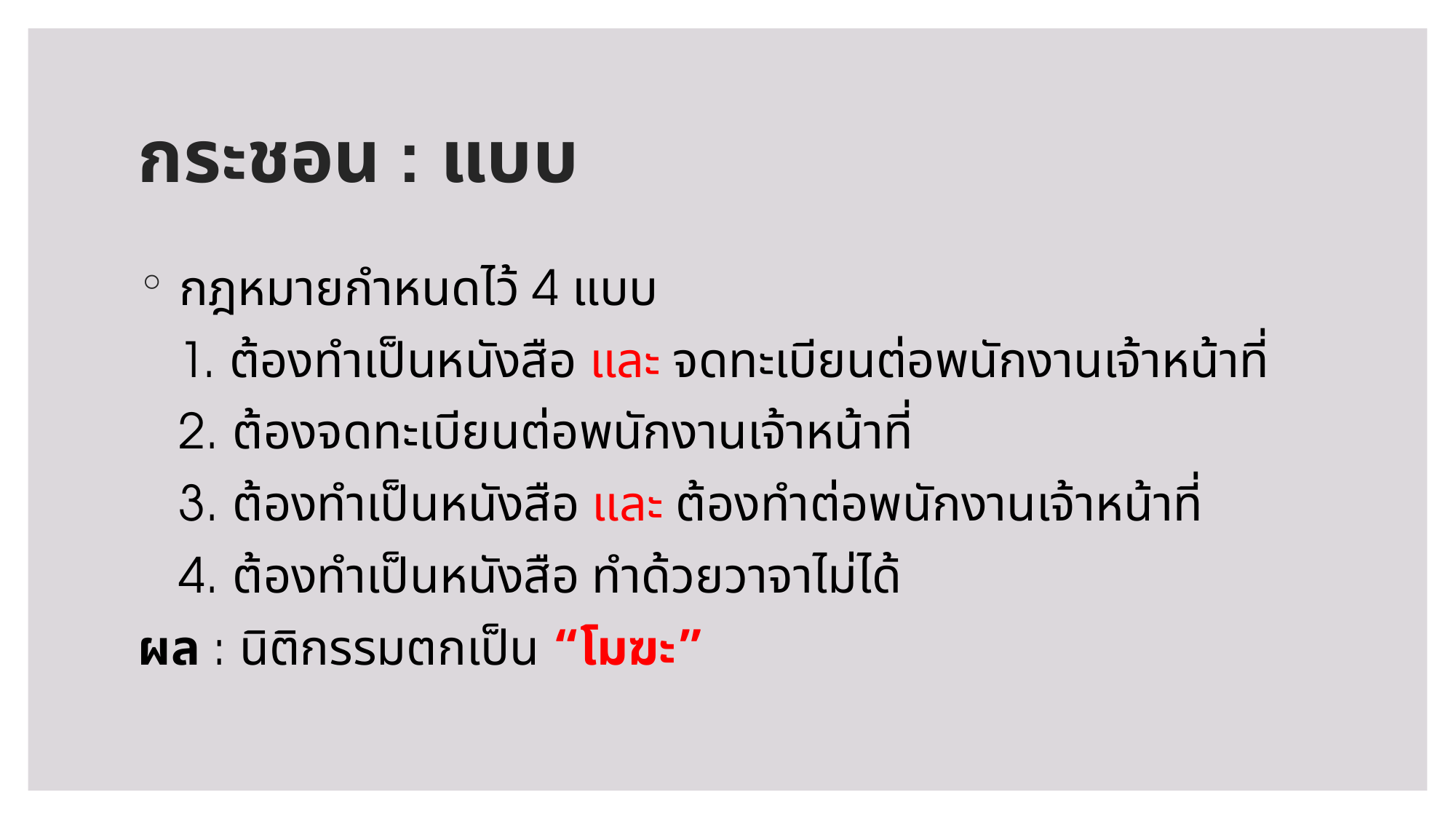

# กระชอน : แบบ
 กฎหมายกำหนดไว้ 4 แบบ
   1. ต้องทำเป็นหนังสือ และ จดทะเบียนต่อพนักงานเจ้าหน้าที่
   2. ต้องจดทะเบียนต่อพนักงานเจ้าหน้าที่
   3. ต้องทำเป็นหนังสือ และ ต้องทำต่อพนักงานเจ้าหน้าที่
   4. ต้องทำเป็นหนังสือ ทำด้วยวาจาไม่ได้
ผล : นิติกรรมตกเป็น “โมฆะ”